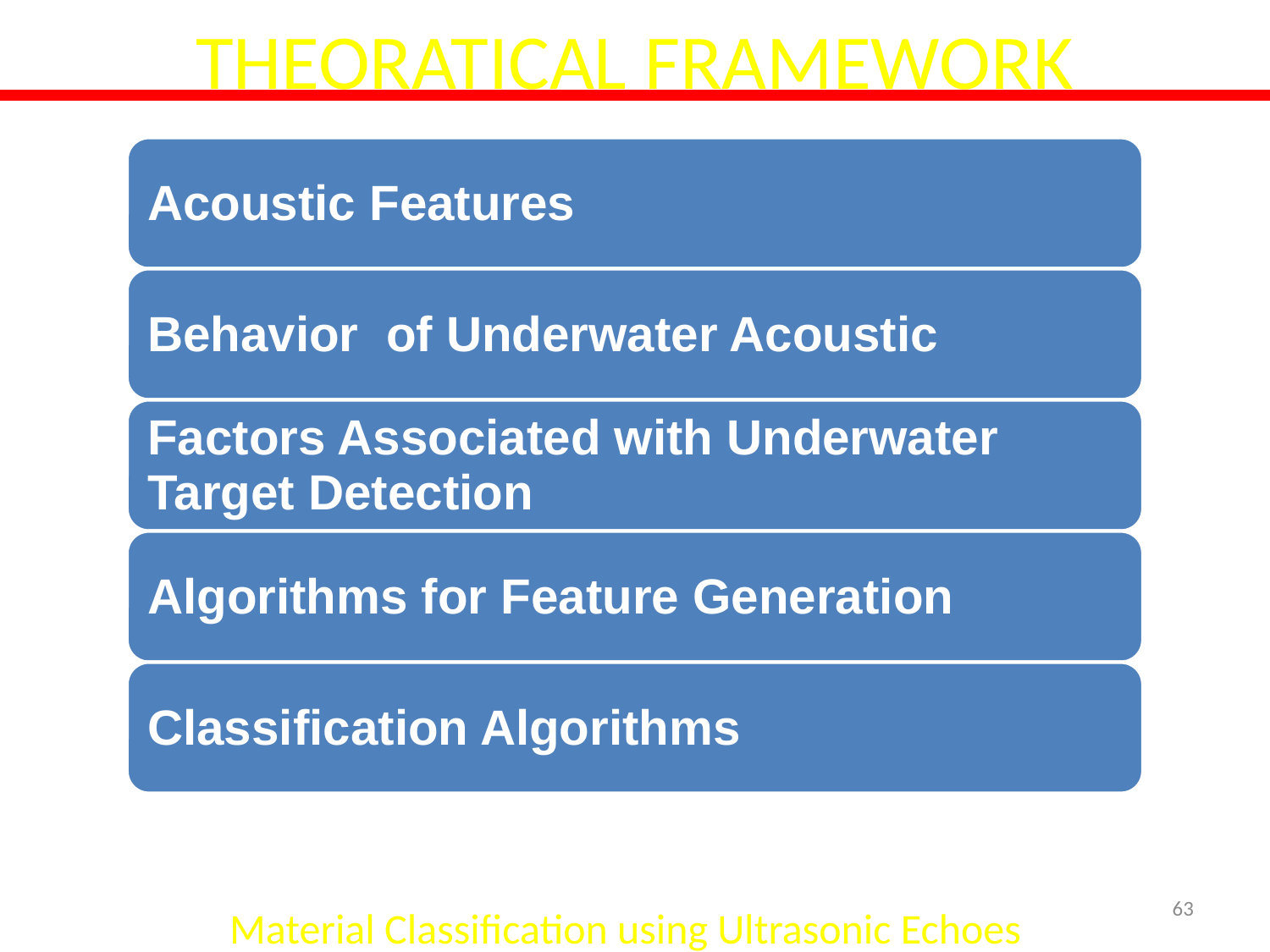

# THEORATICAL FRAMEWORK
Acoustic Features
Behavior  of Underwater Acoustic
Factors Associated with Underwater Target Detection
Algorithms for Feature Generation
Classification Algorithms
63
Material Classification using Ultrasonic Echoes